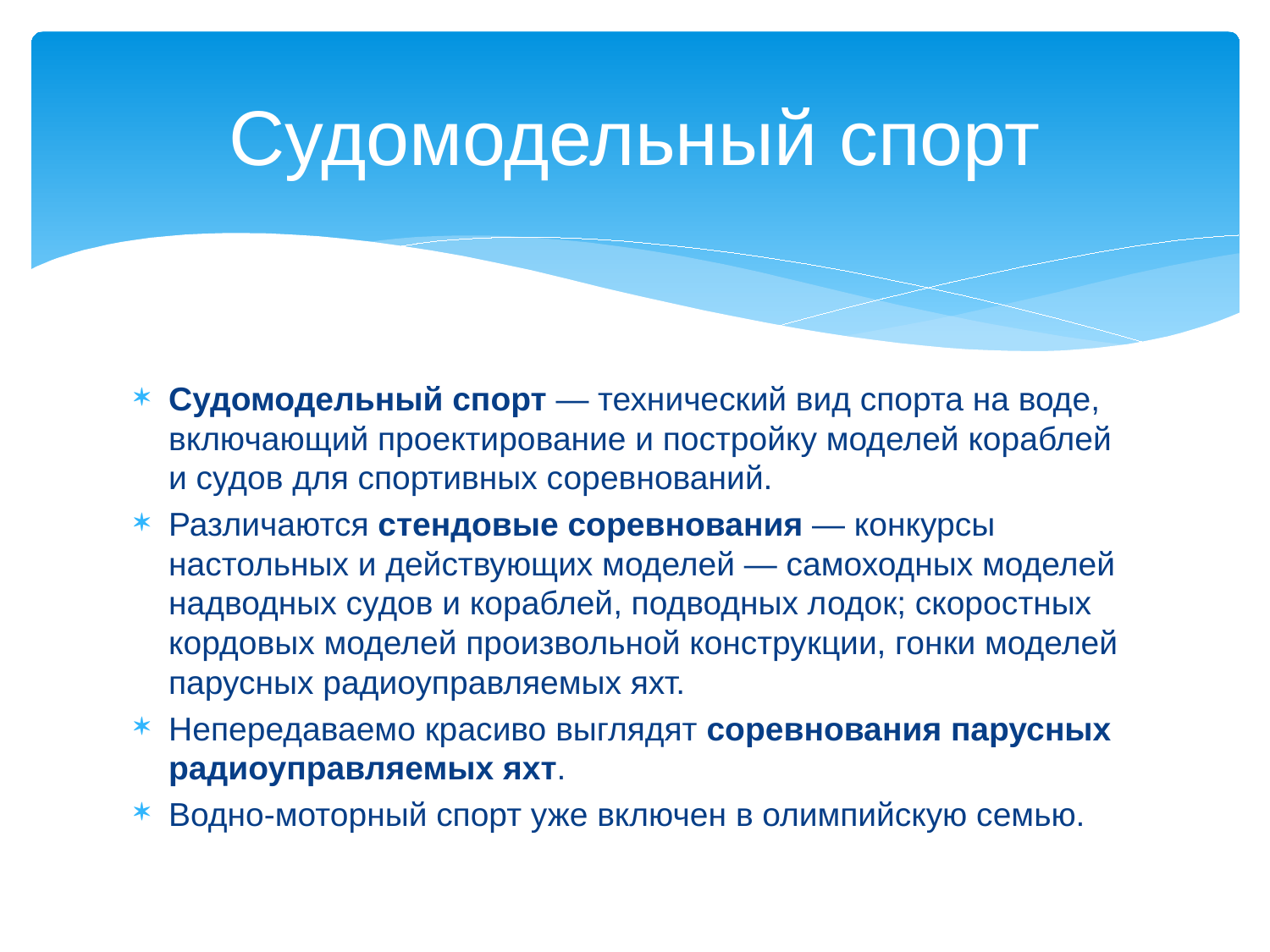

# Судомодельный спорт
Судомодельный спорт — технический вид спорта на воде, включающий проектирование и постройку моделей кораблей и судов для спортивных соревнований.
Различаются стендовые соревнования — конкурсы настольных и действующих моделей — самоходных моделей надводных судов и кораблей, подводных лодок; скоростных кордовых моделей произвольной конструкции, гонки моделей парусных радиоуправляемых яхт.
Непередаваемо красиво выглядят соревнования парусных радиоуправляемых яхт.
Водно-моторный спорт уже включен в олимпийскую семью.